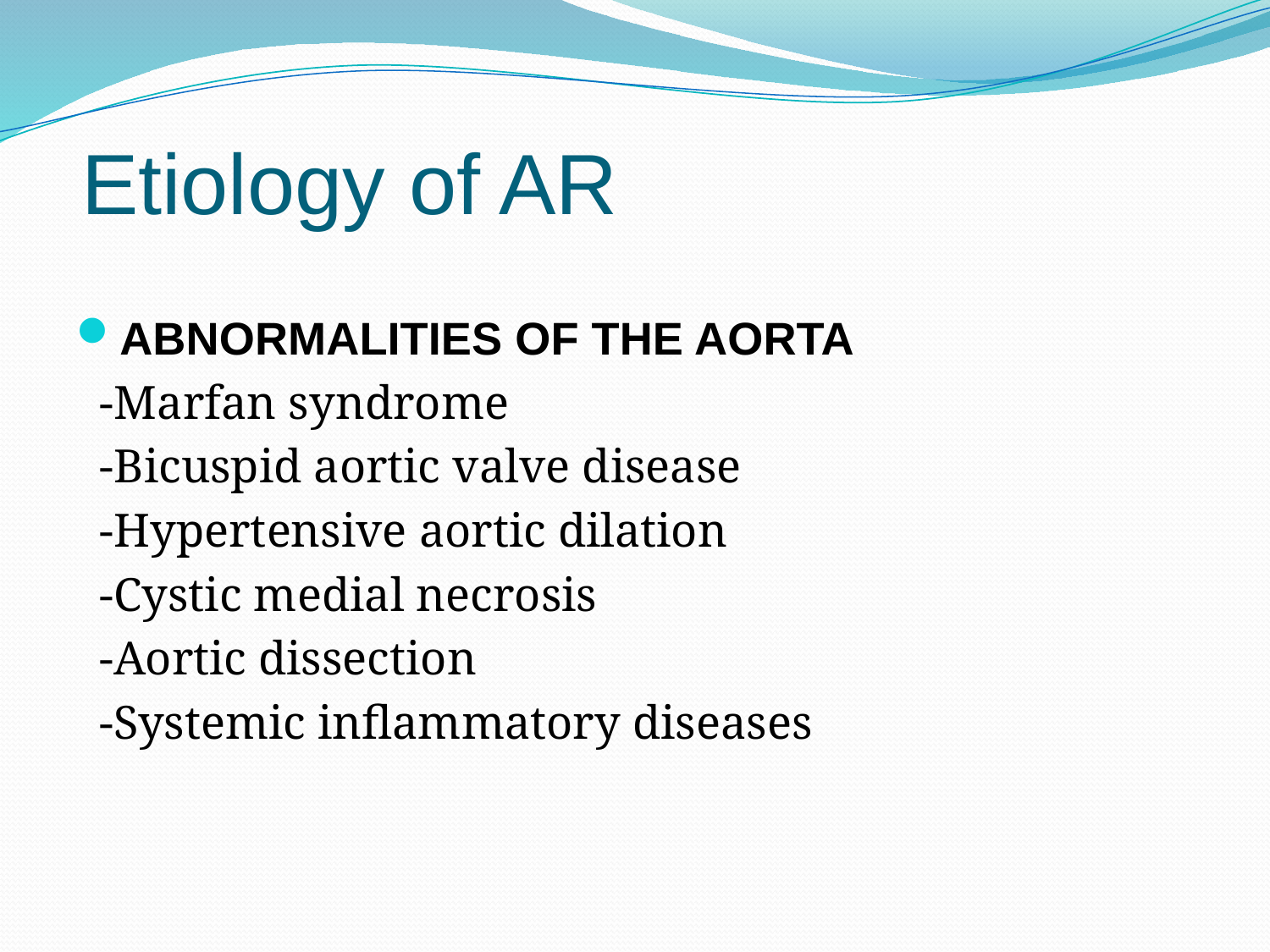

# Etiology of AR
ABNORMALITIES OF THE AORTA
  -Marfan syndrome
  -Bicuspid aortic valve disease
  -Hypertensive aortic dilation
  -Cystic medial necrosis
  -Aortic dissection
  -Systemic inflammatory diseases